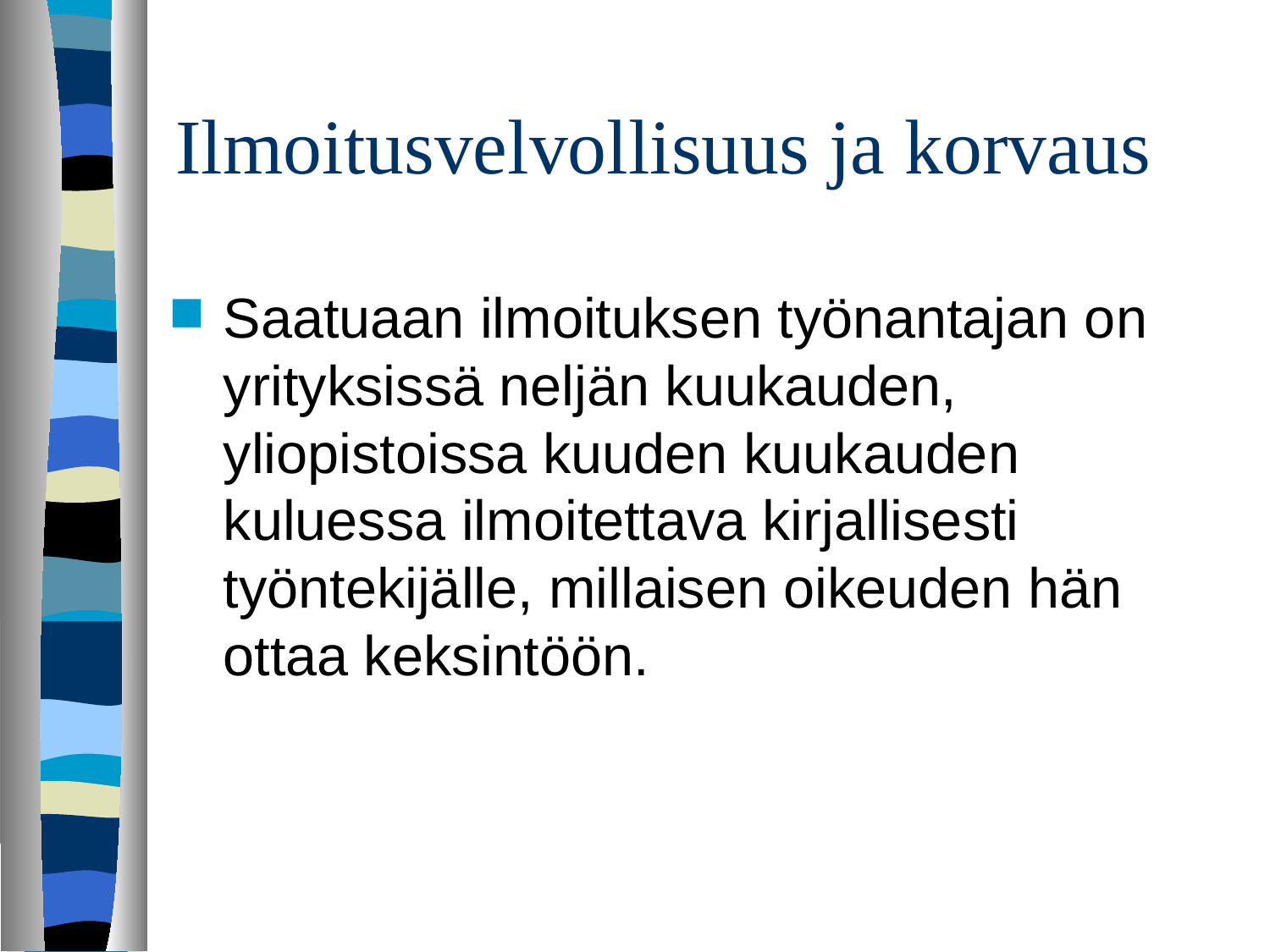

# Ilmoitusvelvollisuus ja korvaus
Saatuaan ilmoituksen työnantajan on yrityksissä neljän kuukauden, yliopistoissa kuuden kuukauden kuluessa ilmoitettava kirjallisesti työntekijälle, millaisen oikeuden hän ottaa keksintöön.